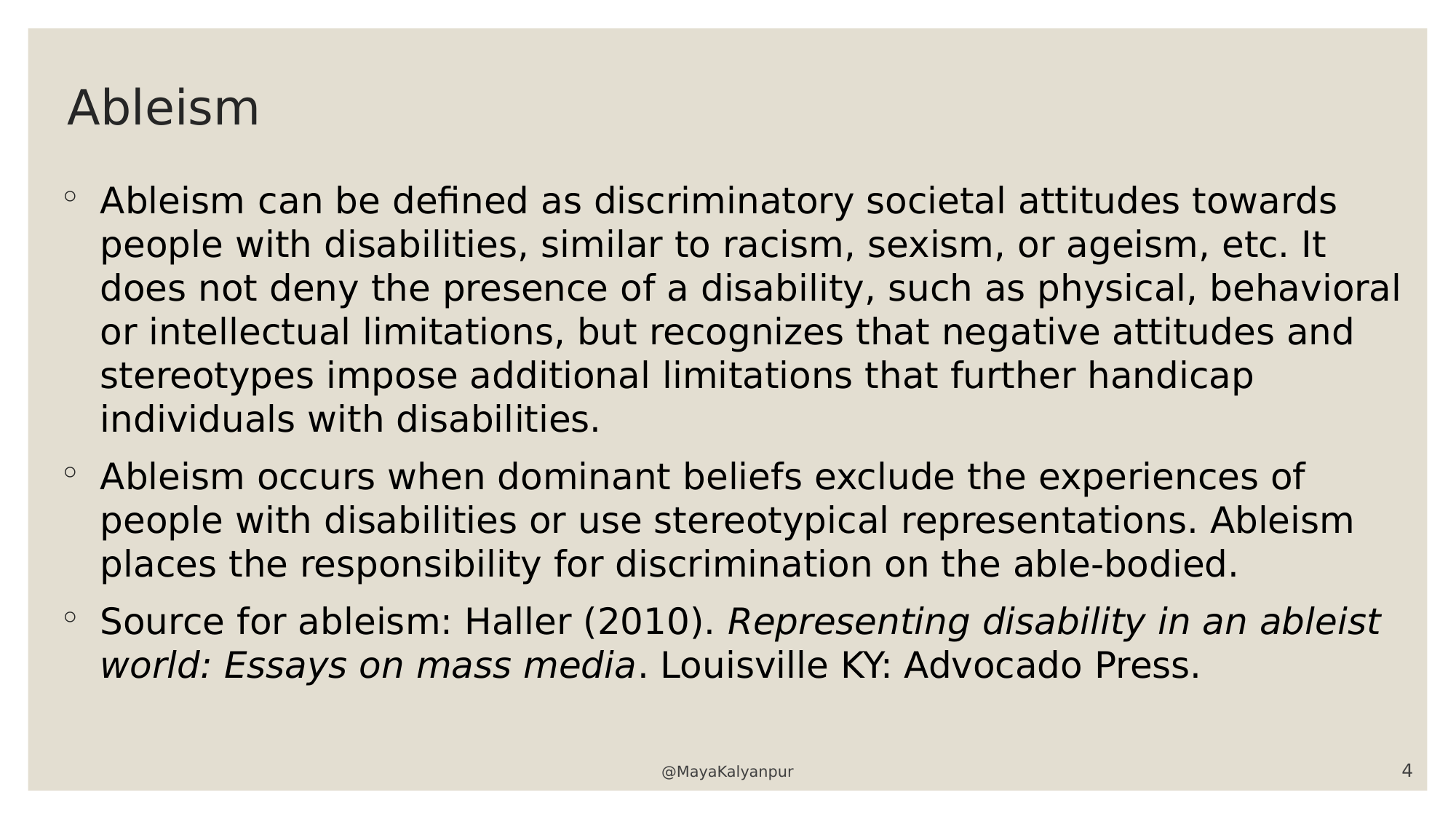

# Ableism
Ableism can be defined as discriminatory societal attitudes towards people with disabilities, similar to racism, sexism, or ageism, etc. It does not deny the presence of a disability, such as physical, behavioral or intellectual limitations, but recognizes that negative attitudes and stereotypes impose additional limitations that further handicap individuals with disabilities.
Ableism occurs when dominant beliefs exclude the experiences of people with disabilities or use stereotypical representations. Ableism places the responsibility for discrimination on the able-bodied.
Source for ableism: Haller (2010). Representing disability in an ableist world: Essays on mass media. Louisville KY: Advocado Press.

@MayaKalyanpur
4